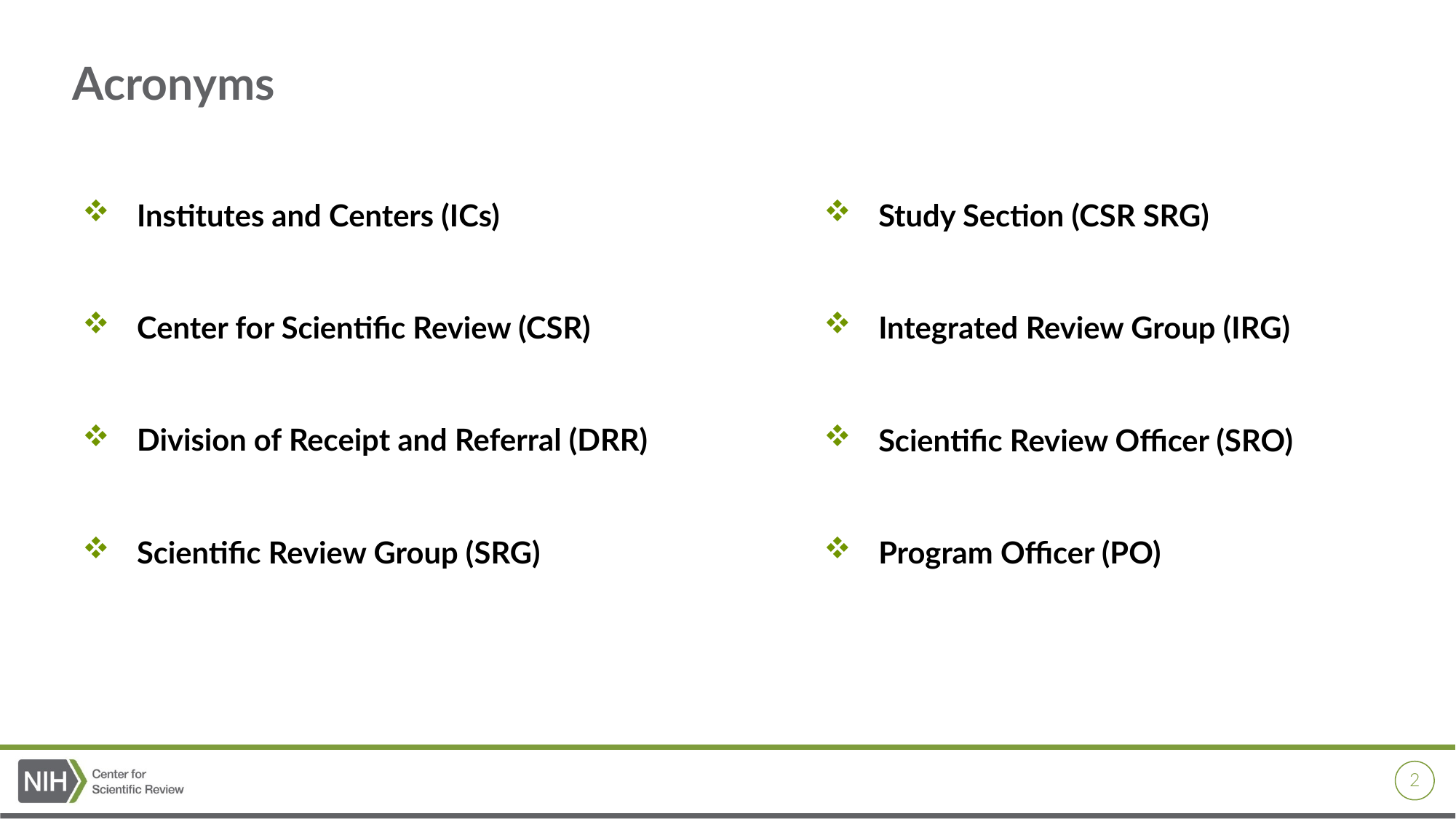

# Acronyms
Institutes and Centers (ICs)
Center for Scientific Review (CSR)
Division of Receipt and Referral (DRR)
Scientific Review Group (SRG)
Study Section (CSR SRG)
Integrated Review Group (IRG)
Scientific Review Officer (SRO)
Program Officer (PO)